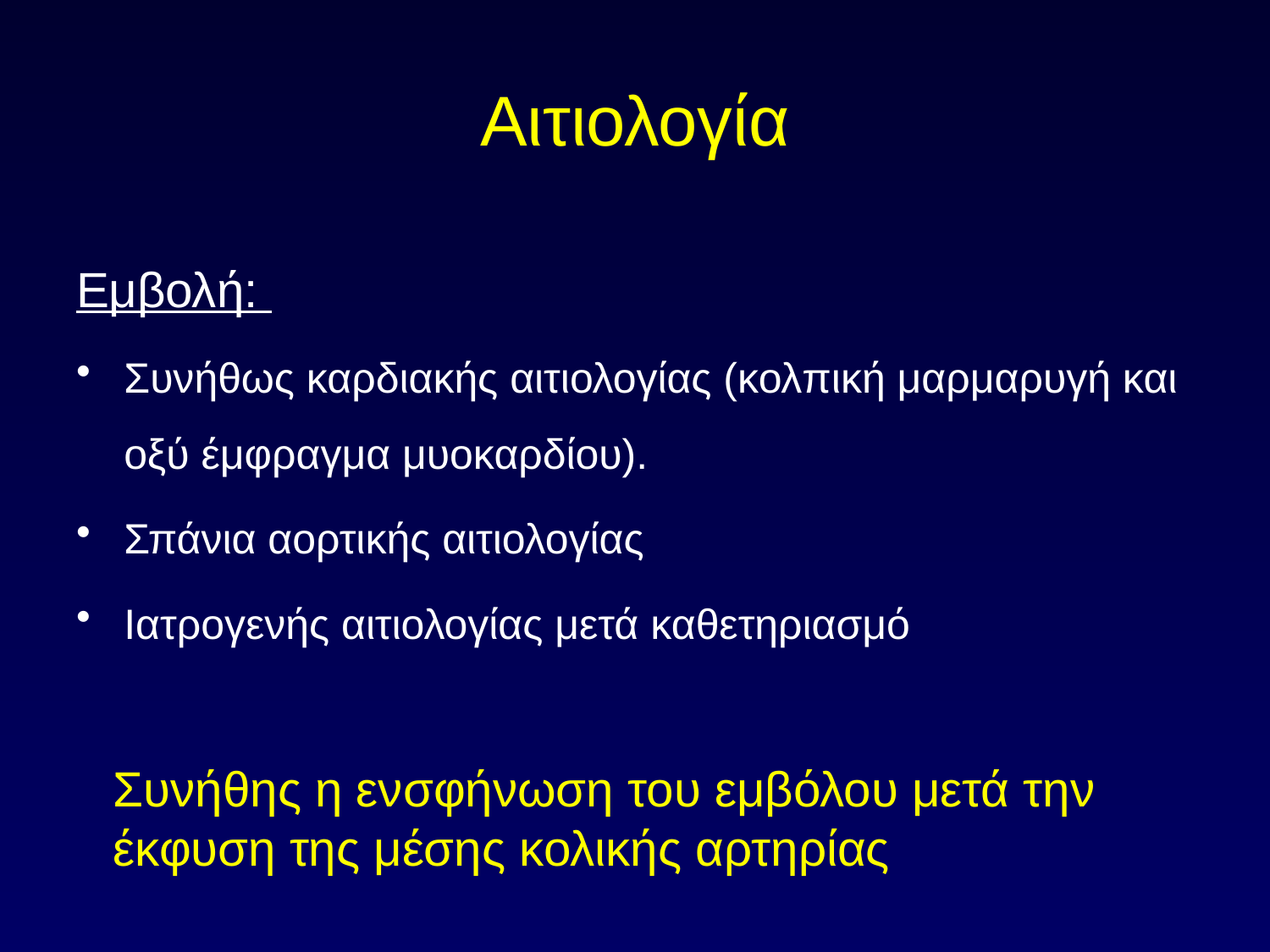

# Αιτιολογία
Εμβολή:
Συνήθως καρδιακής αιτιολογίας (κολπική μαρμαρυγή και οξύ έμφραγμα μυοκαρδίου).
Σπάνια αορτικής αιτιολογίας
Ιατρογενής αιτιολογίας μετά καθετηριασμό
Συνήθης η ενσφήνωση του εμβόλου μετά την
έκφυση της μέσης κολικής αρτηρίας